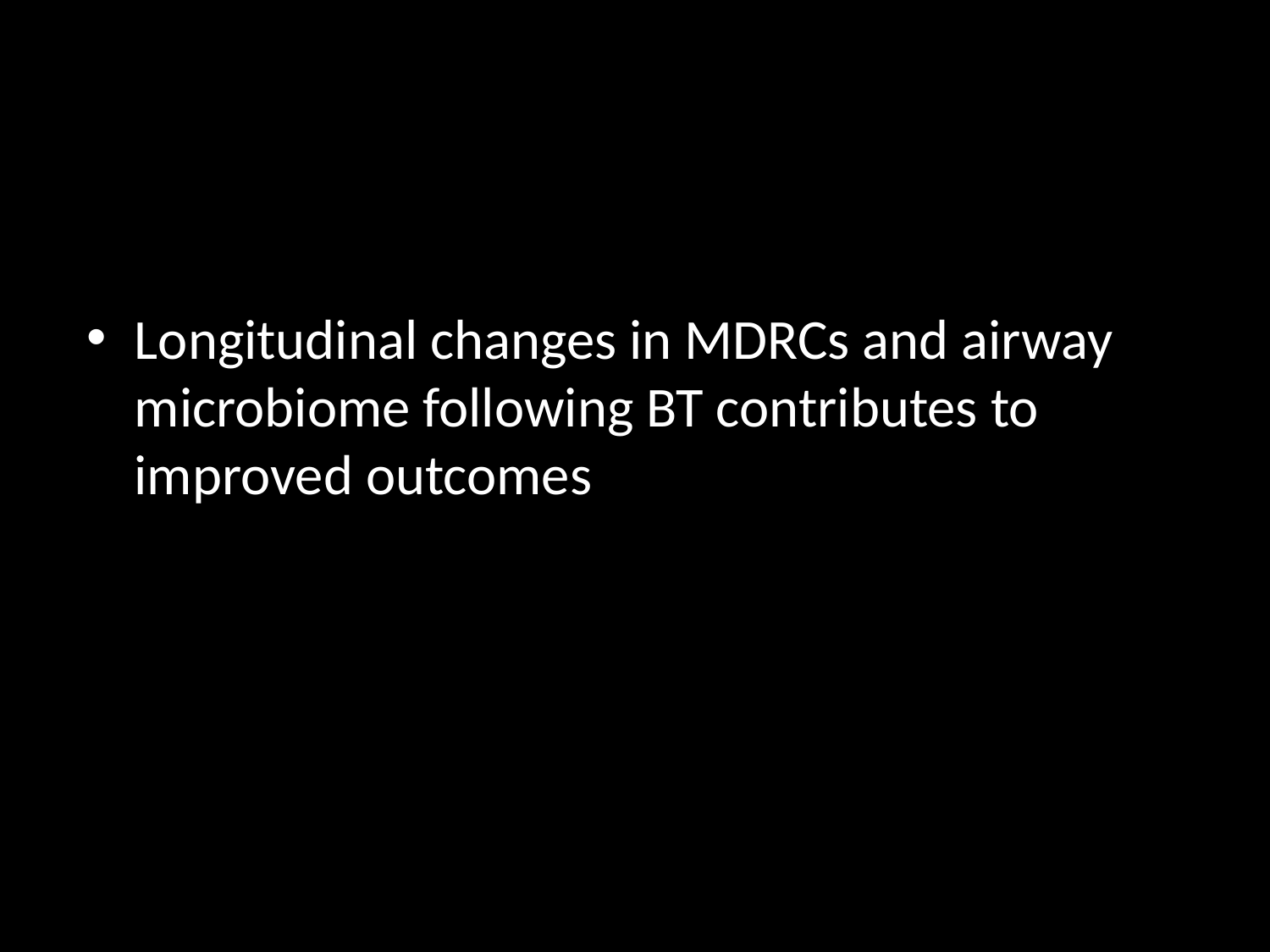

Longitudinal changes in MDRCs and airway microbiome following BT contributes to improved outcomes